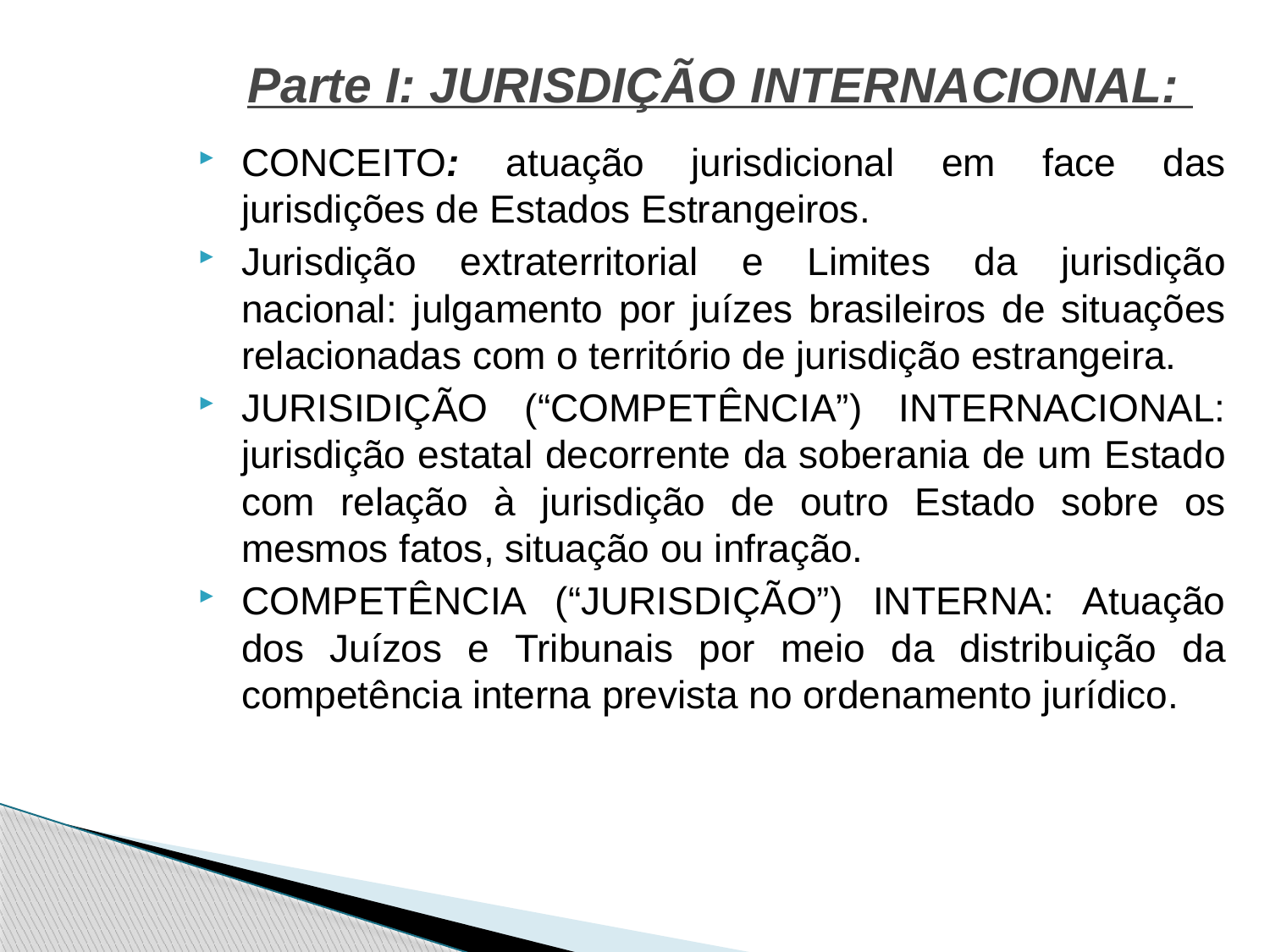

# Parte I: JURISDIÇÃO INTERNACIONAL:
CONCEITO: atuação jurisdicional em face das jurisdições de Estados Estrangeiros.
Jurisdição extraterritorial e Limites da jurisdição nacional: julgamento por juízes brasileiros de situações relacionadas com o território de jurisdição estrangeira.
JURISIDIÇÃO (“COMPETÊNCIA”) INTERNACIONAL: jurisdição estatal decorrente da soberania de um Estado com relação à jurisdição de outro Estado sobre os mesmos fatos, situação ou infração.
COMPETÊNCIA (“JURISDIÇÃO”) INTERNA: Atuação dos Juízos e Tribunais por meio da distribuição da competência interna prevista no ordenamento jurídico.